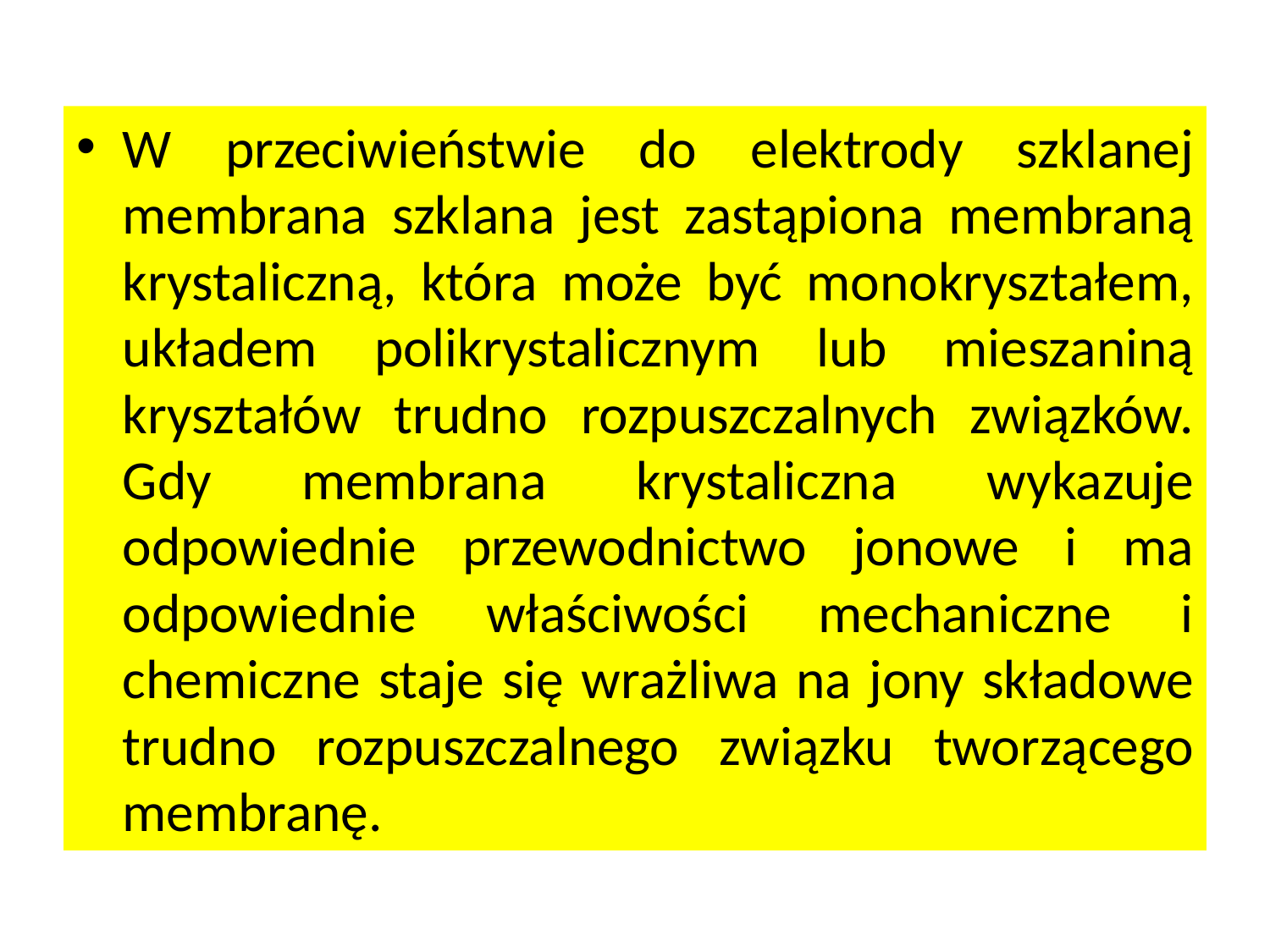

W przeciwieństwie do elektrody szklanej membrana szklana jest zastąpiona membraną krystaliczną, która może być monokryształem, układem polikrystalicznym lub mieszaniną kryształów trudno rozpuszczalnych związków. Gdy membrana krystaliczna wykazuje odpowiednie przewodnictwo jonowe i ma odpowiednie właściwości mechaniczne i chemiczne staje się wrażliwa na jony składowe trudno rozpuszczalnego związku tworzącego membranę.